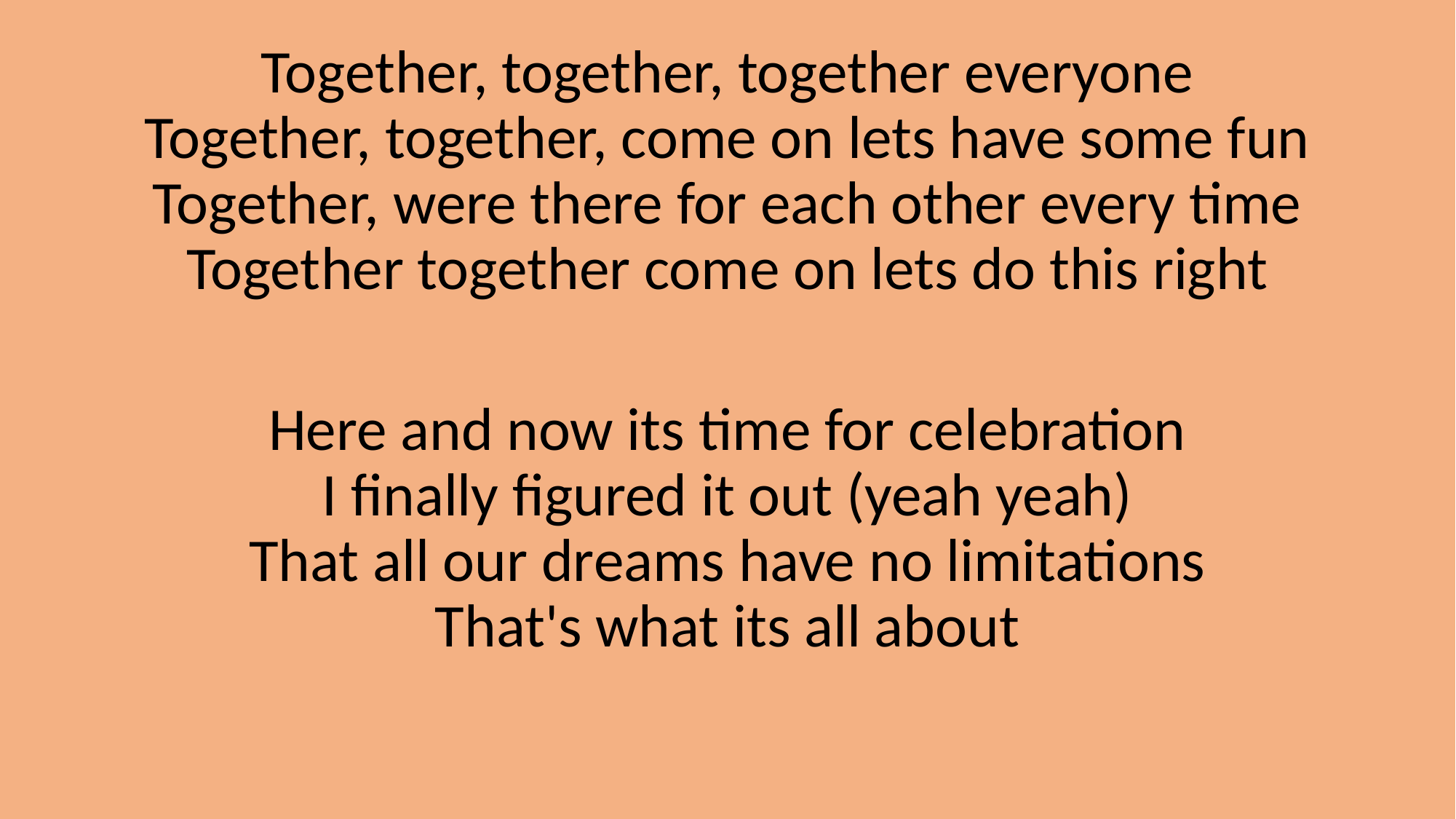

Together, together, together everyone
Together, together, come on lets have some fun
Together, were there for each other every time
Together together come on lets do this right

Here and now its time for celebration
I finally figured it out (yeah yeah)
That all our dreams have no limitations
That's what its all about